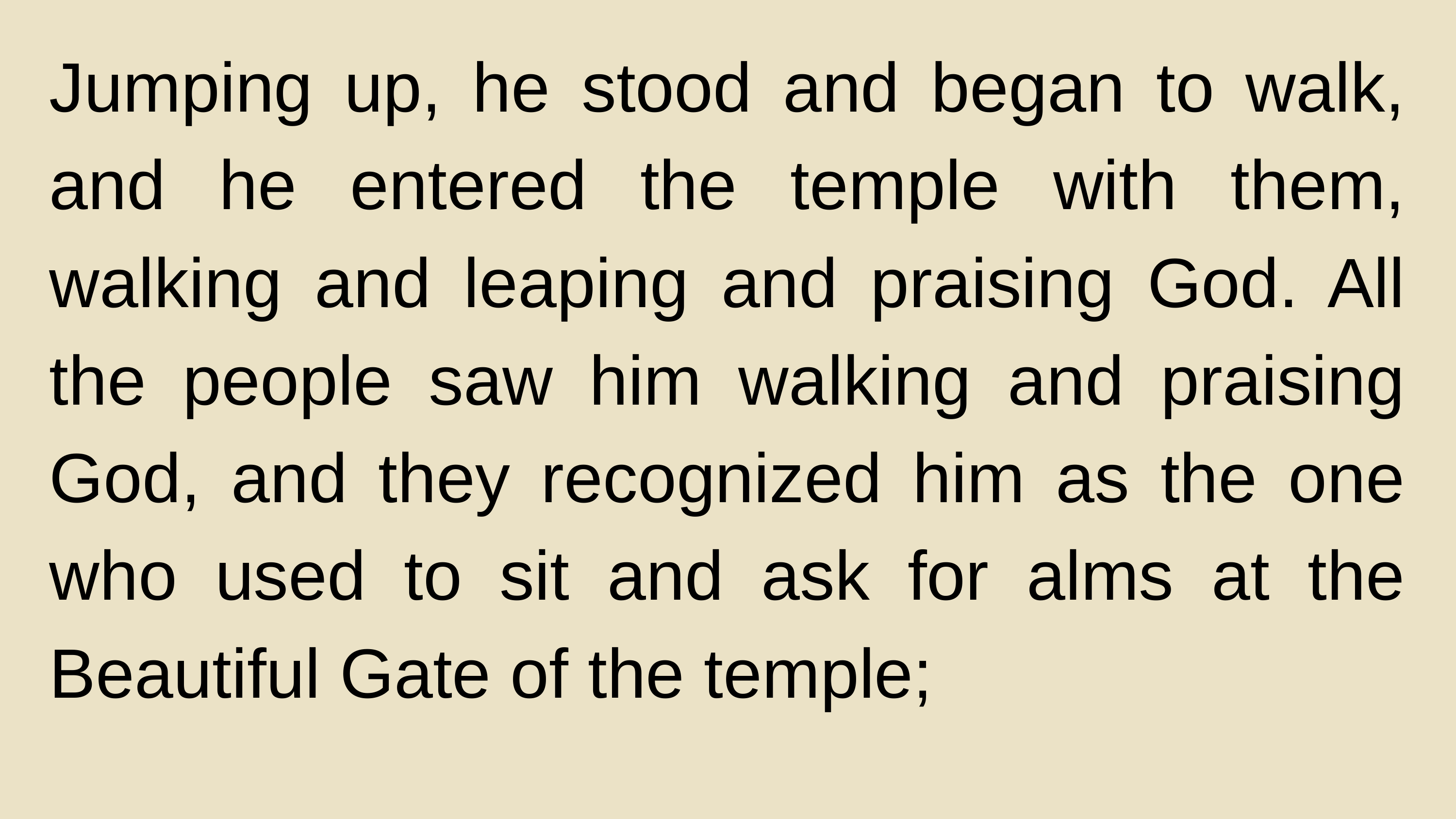

Jumping up, he stood and began to walk, and he entered the temple with them, walking and leaping and praising God. All the people saw him walking and praising God, and they recognized him as the one who used to sit and ask for alms at the Beautiful Gate of the temple;